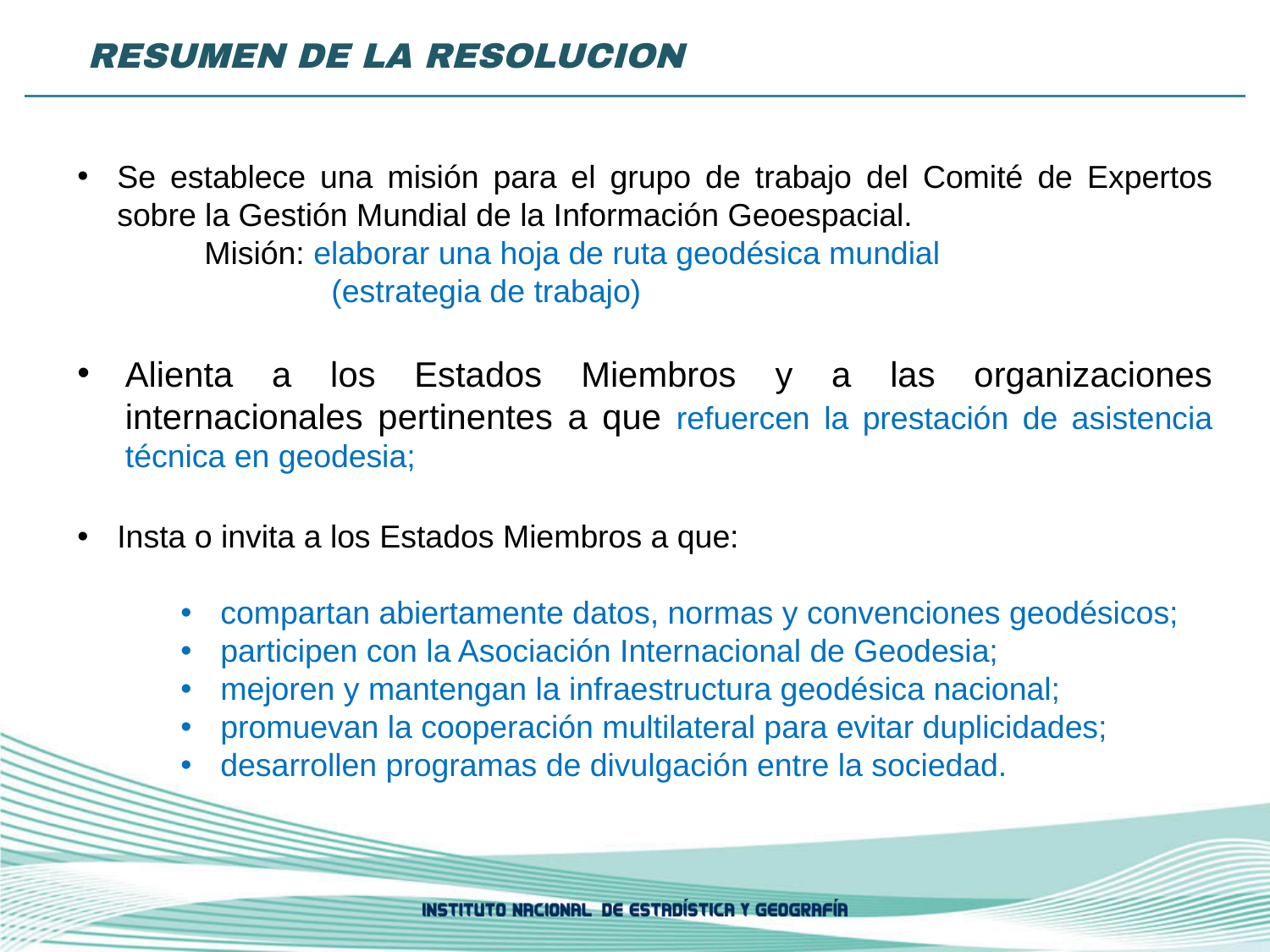

RESUMEN DE LA RESOLUCION
Se establece una misión para el grupo de trabajo del Comité de Expertos sobre la Gestión Mundial de la Información Geoespacial.
	Misión: elaborar una hoja de ruta geodésica mundial
		(estrategia de trabajo)

Alienta a los Estados Miembros y a las organizaciones internacionales pertinentes a que refuercen la prestación de asistencia técnica en geodesia;

Insta o invita a los Estados Miembros a que:

compartan abiertamente datos, normas y convenciones geodésicos;
participen con la Asociación Internacional de Geodesia;
mejoren y mantengan la infraestructura geodésica nacional;
promuevan la cooperación multilateral para evitar duplicidades;
desarrollen programas de divulgación entre la sociedad.